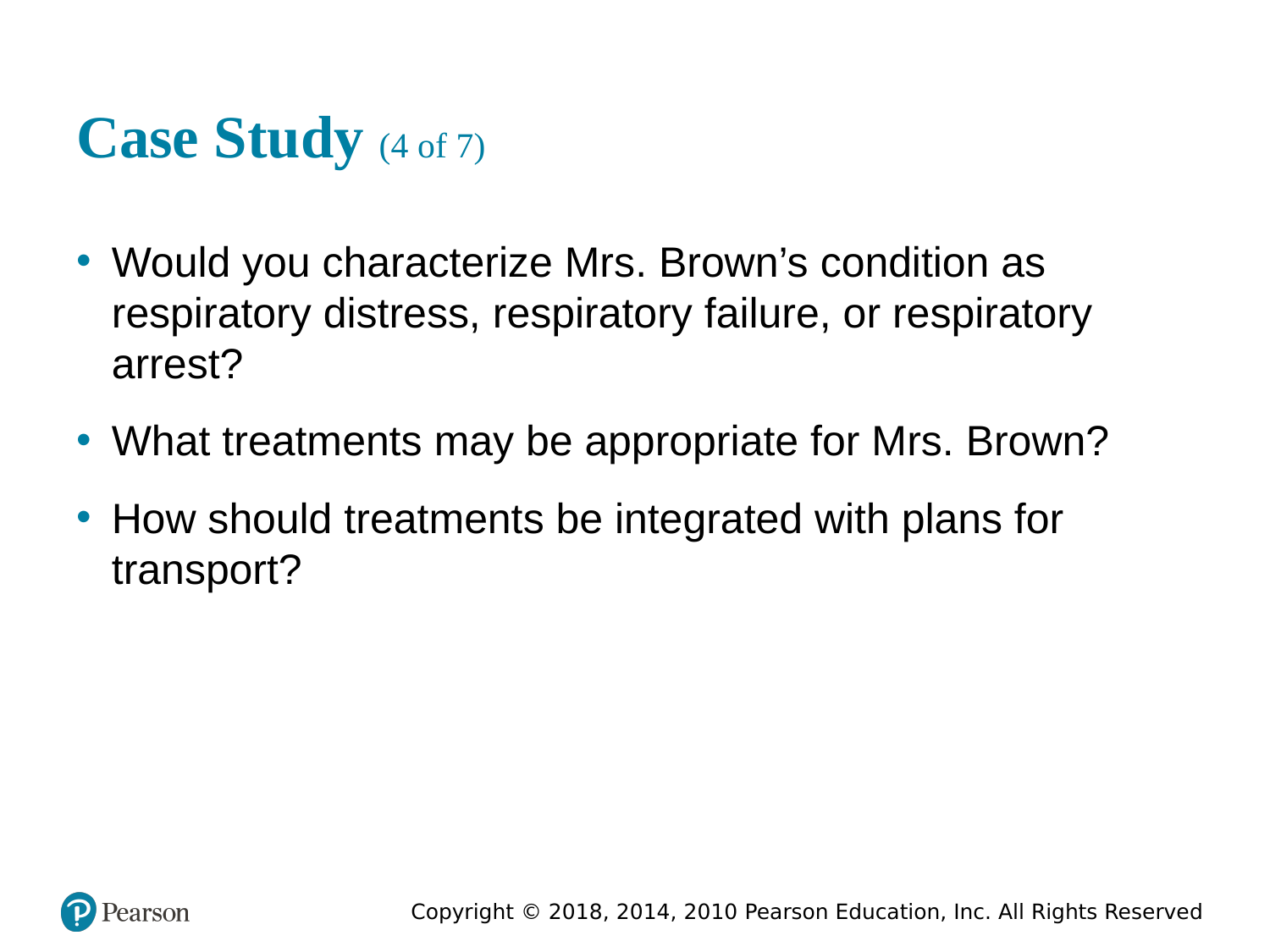

# Case Study (4 of 7)
Would you characterize Mrs. Brown’s condition as respiratory distress, respiratory failure, or respiratory arrest?
What treatments may be appropriate for Mrs. Brown?
How should treatments be integrated with plans for transport?